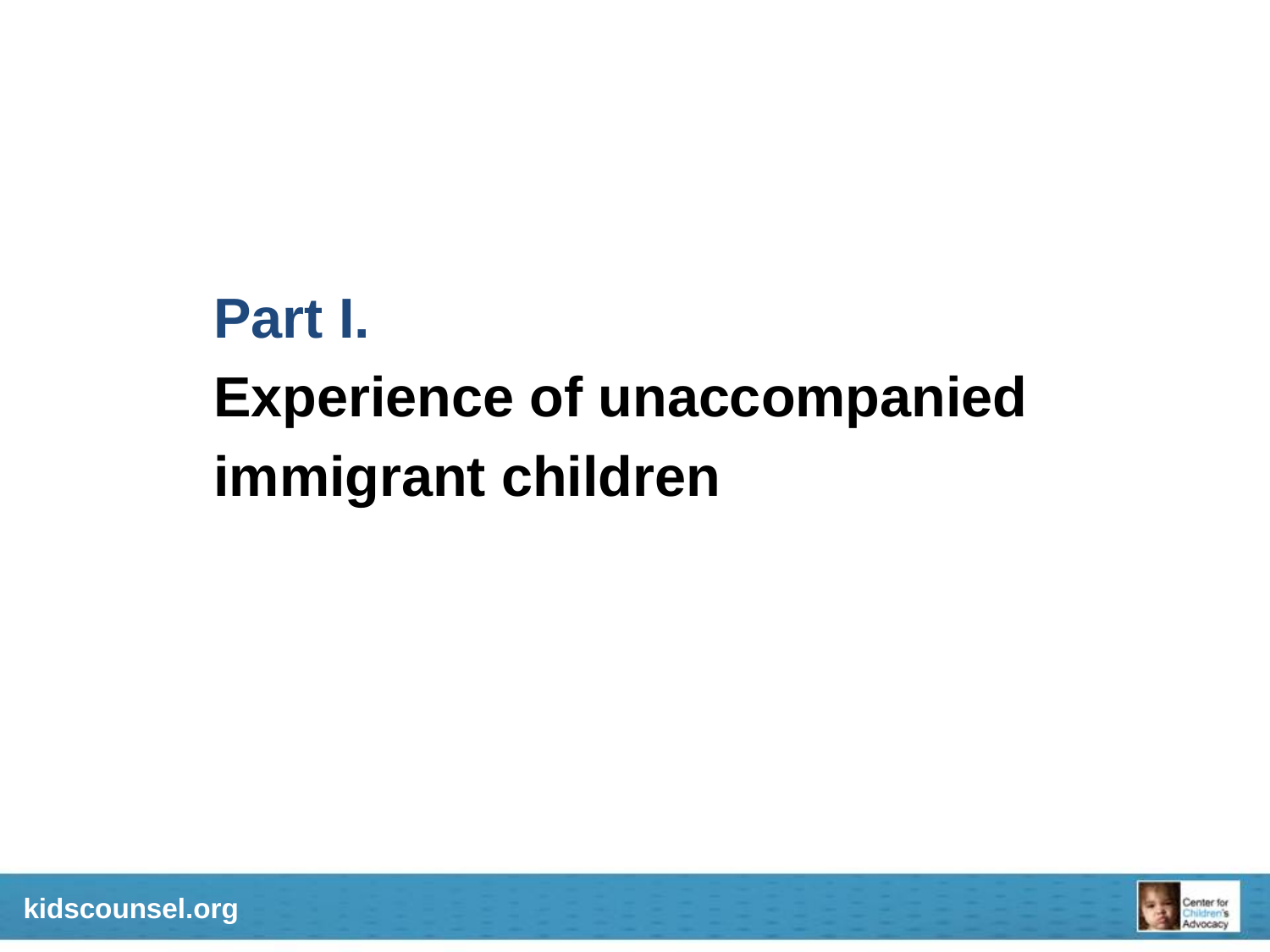

Part I.
Experience of unaccompanied
immigrant children

kidscounsel.org